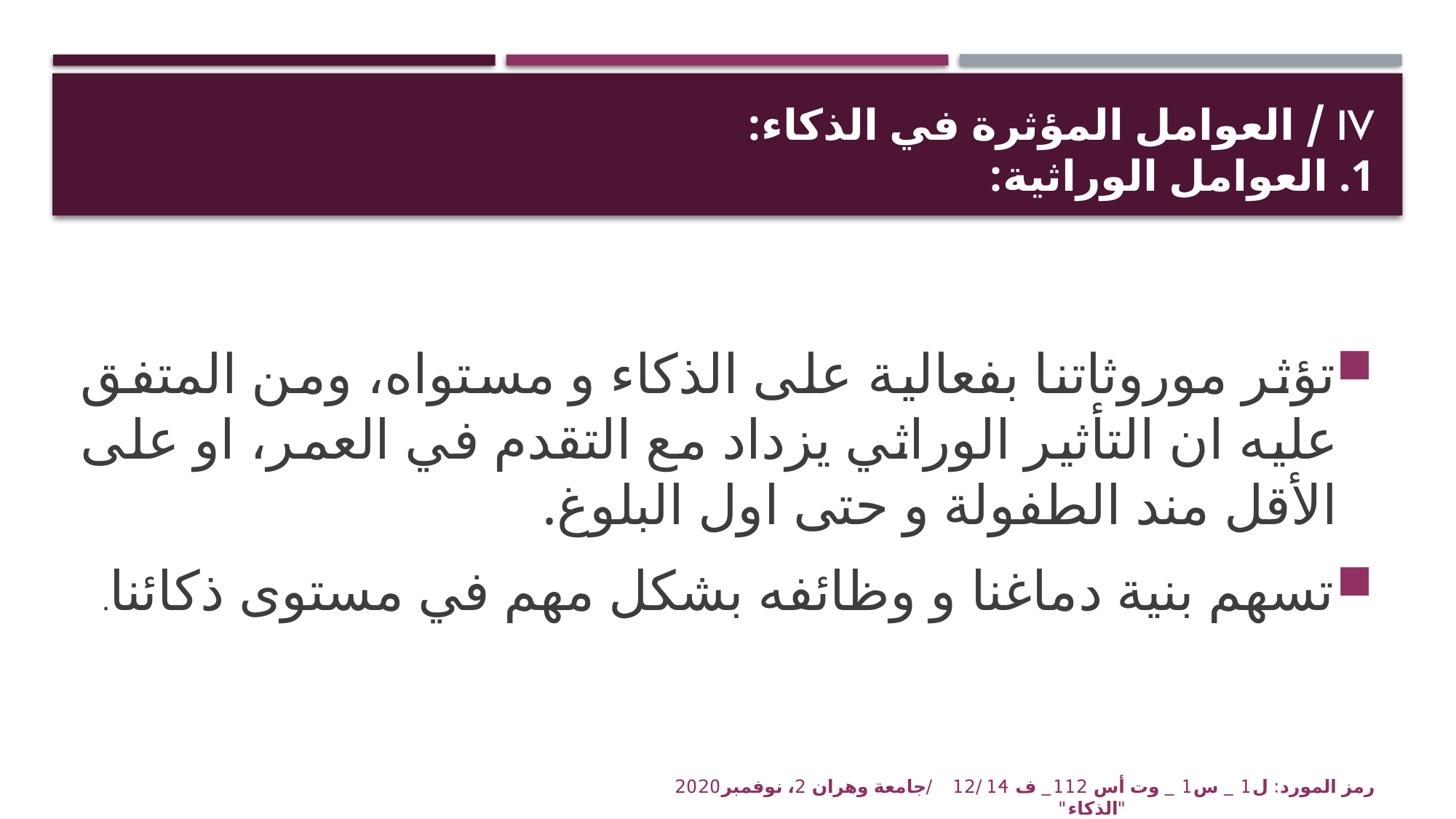

# IV / العوامل المؤثرة في الذكاء: 1. العوامل الوراثية:
تؤثر موروثاتنا بفعالية على الذكاء و مستواه، ومن المتفق عليه ان التأثير الوراثي يزداد مع التقدم في العمر، او على الأقل مند الطفولة و حتى اول البلوغ.
تسهم بنية دماغنا و وظائفه بشكل مهم في مستوى ذكائنا.
رمز المورد: ل1 _ س1 _ وت أس 112_ ف 12/14   /جامعة وهران 2، نوفمبر2020                                                                   "الذكاء"